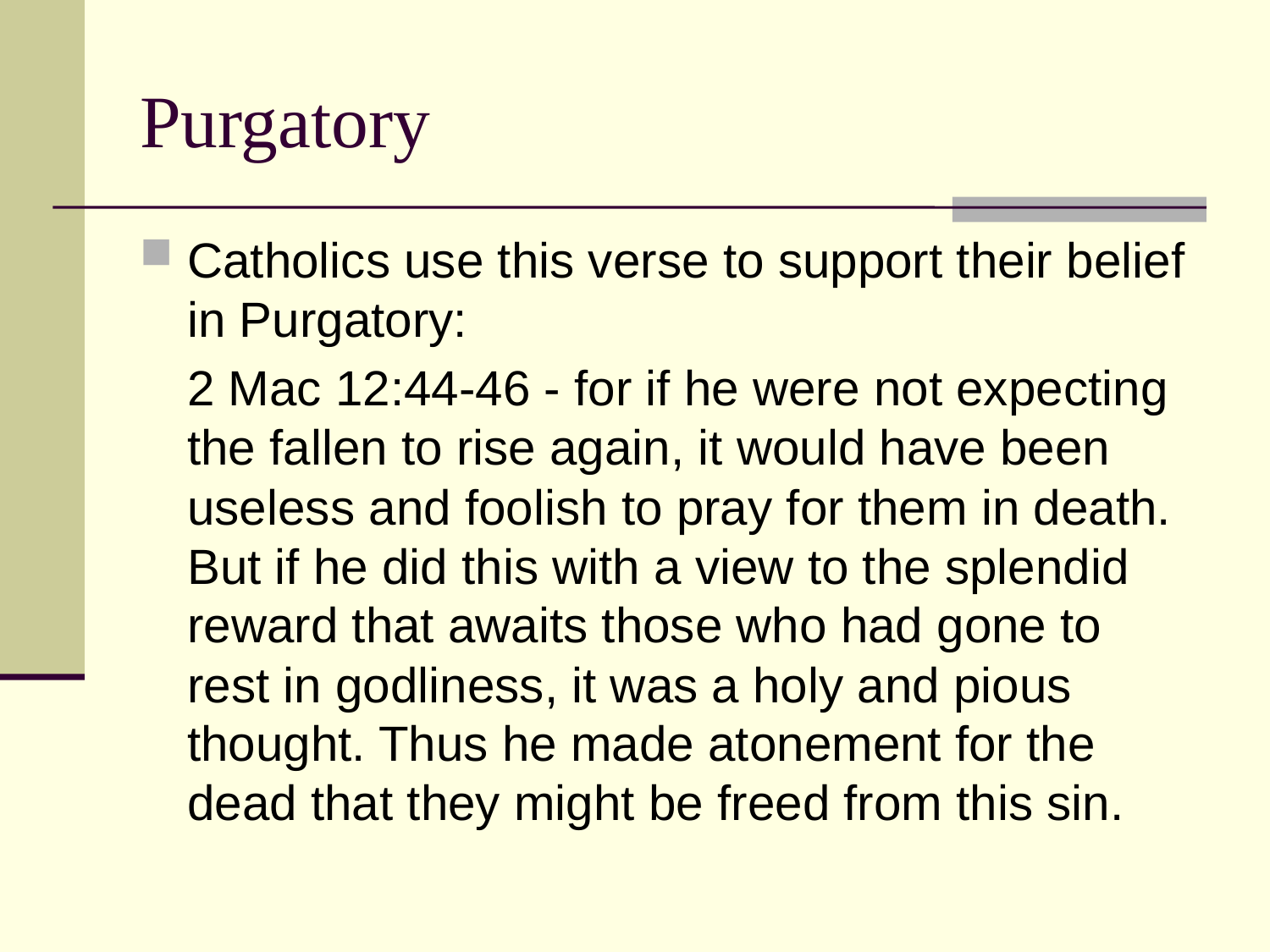

# Purgatory
Catholics use this verse to support their belief in Purgatory:
	2 Mac 12:44-46 - for if he were not expecting the fallen to rise again, it would have been useless and foolish to pray for them in death. But if he did this with a view to the splendid reward that awaits those who had gone to rest in godliness, it was a holy and pious thought. Thus he made atonement for the dead that they might be freed from this sin.